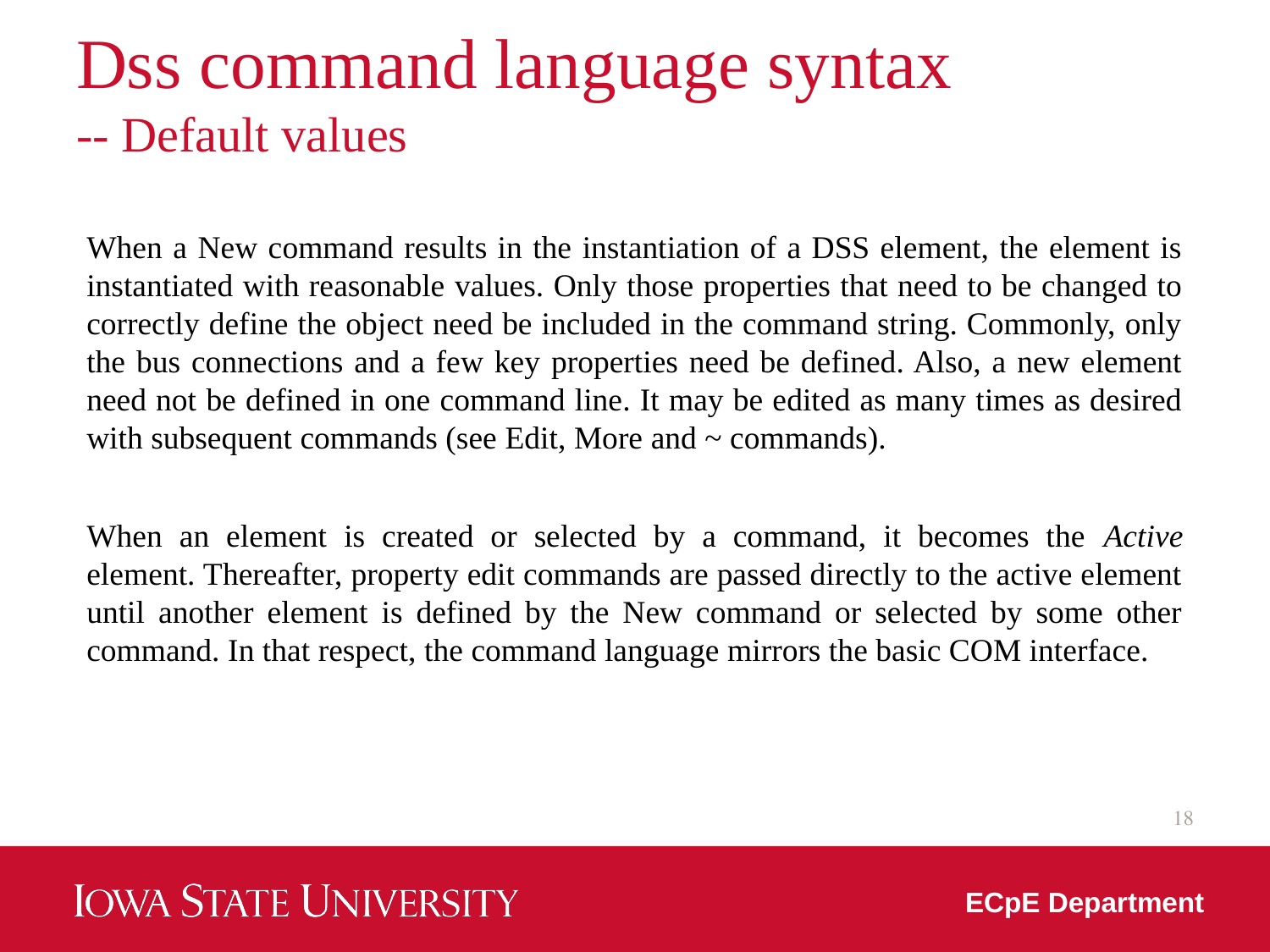

# Dss command language syntax -- Default values
When a New command results in the instantiation of a DSS element, the element is instantiated with reasonable values. Only those properties that need to be changed to correctly define the object need be included in the command string. Commonly, only the bus connections and a few key properties need be defined. Also, a new element need not be defined in one command line. It may be edited as many times as desired with subsequent commands (see Edit, More and ~ commands).

When an element is created or selected by a command, it becomes the Active element. Thereafter, property edit commands are passed directly to the active element until another element is defined by the New command or selected by some other command. In that respect, the command language mirrors the basic COM interface.
18
ECpE Department